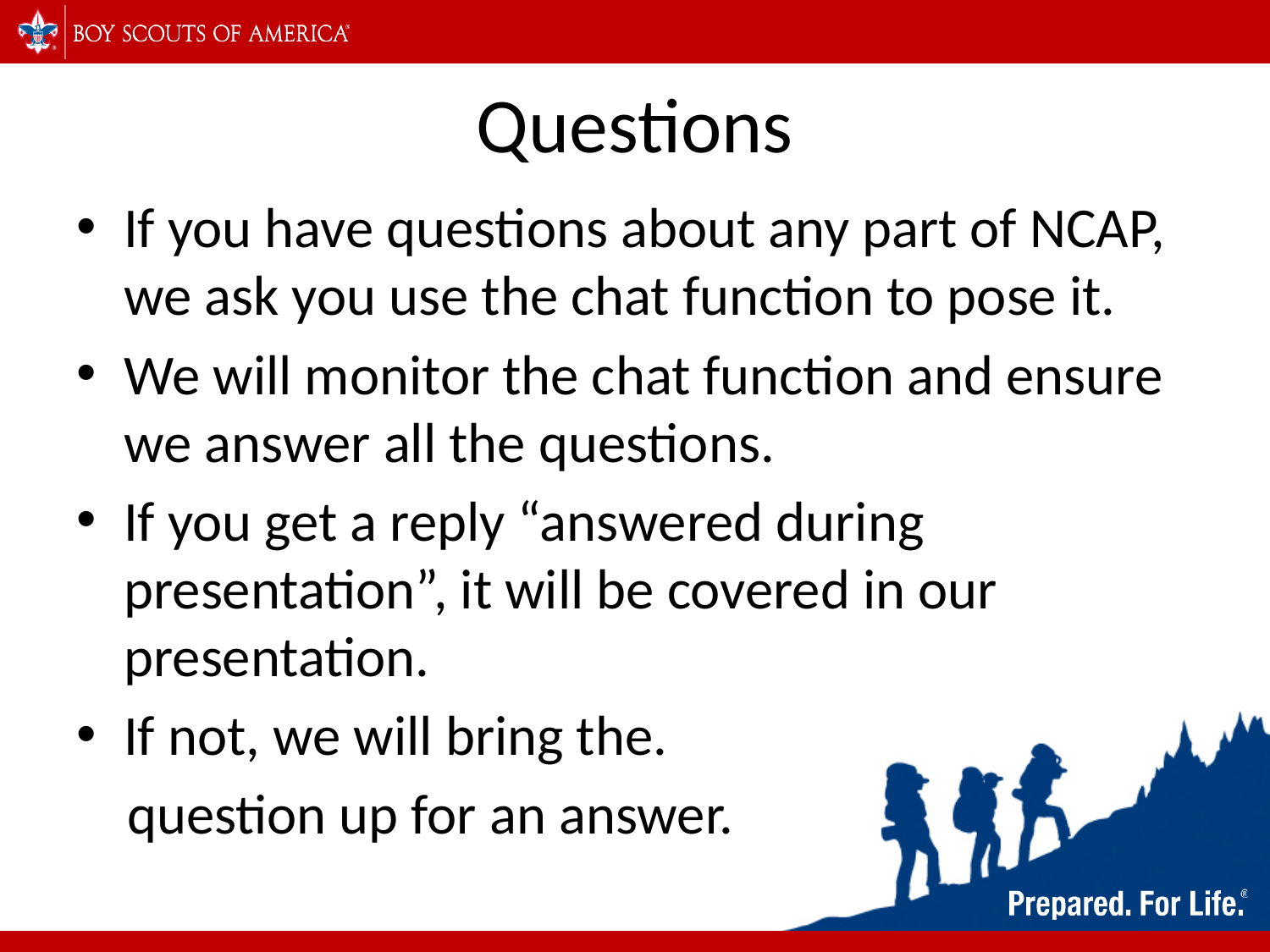

# Questions
If you have questions about any part of NCAP, we ask you use the chat function to pose it.
We will monitor the chat function and ensure we answer all the questions.
If you get a reply “answered during presentation”, it will be covered in our presentation.
If not, we will bring the.
    question up for an answer.